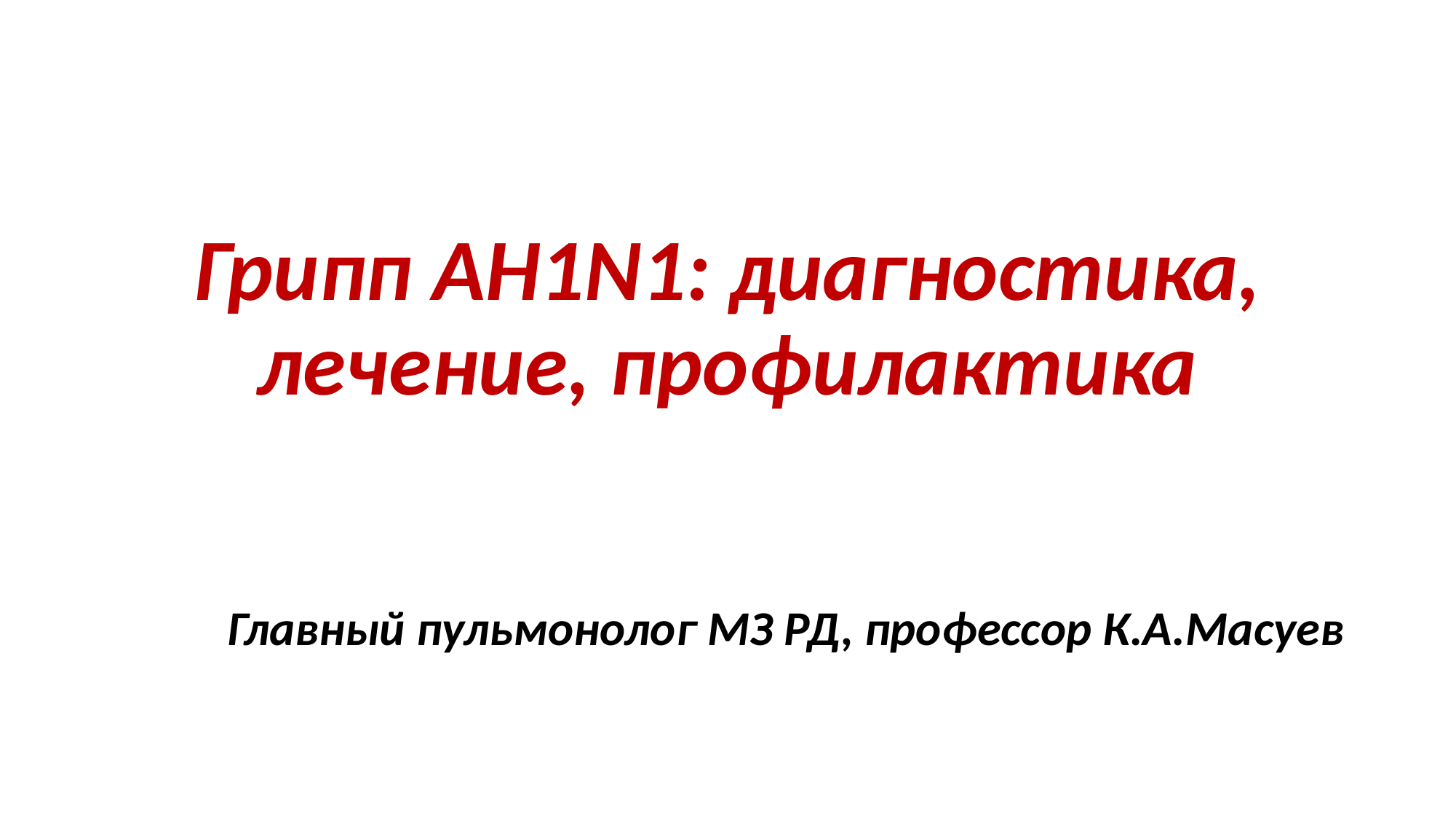

# Грипп АH1N1: диагностика, лечение, профилактика
Главный пульмонолог МЗ РД, профессор К.А.Масуев